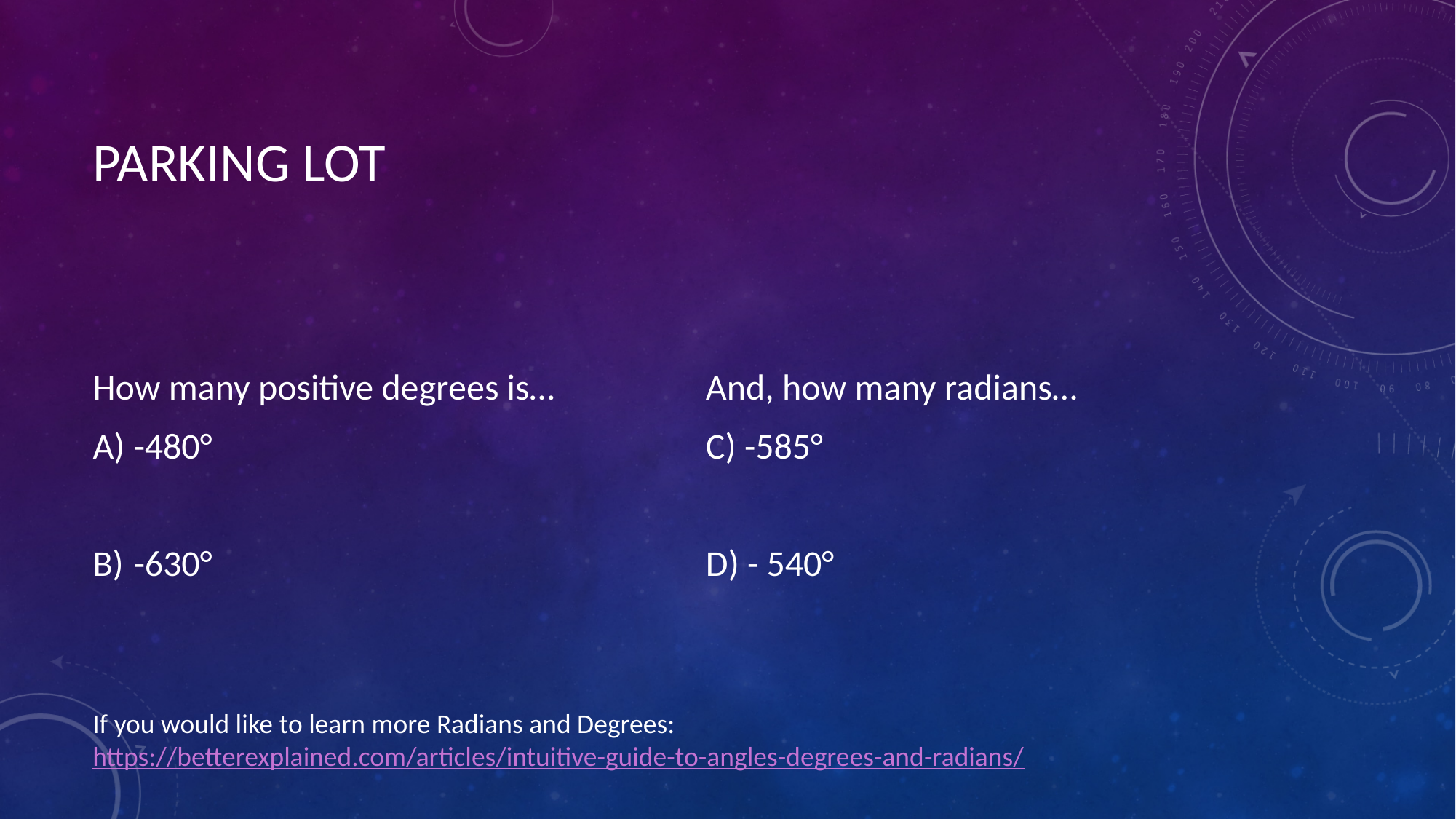

# Parking lot
How many positive degrees is…
-480°

-630°
And, how many radians…
C) -585°

D) - 540°
If you would like to learn more Radians and Degrees: https://betterexplained.com/articles/intuitive-guide-to-angles-degrees-and-radians/